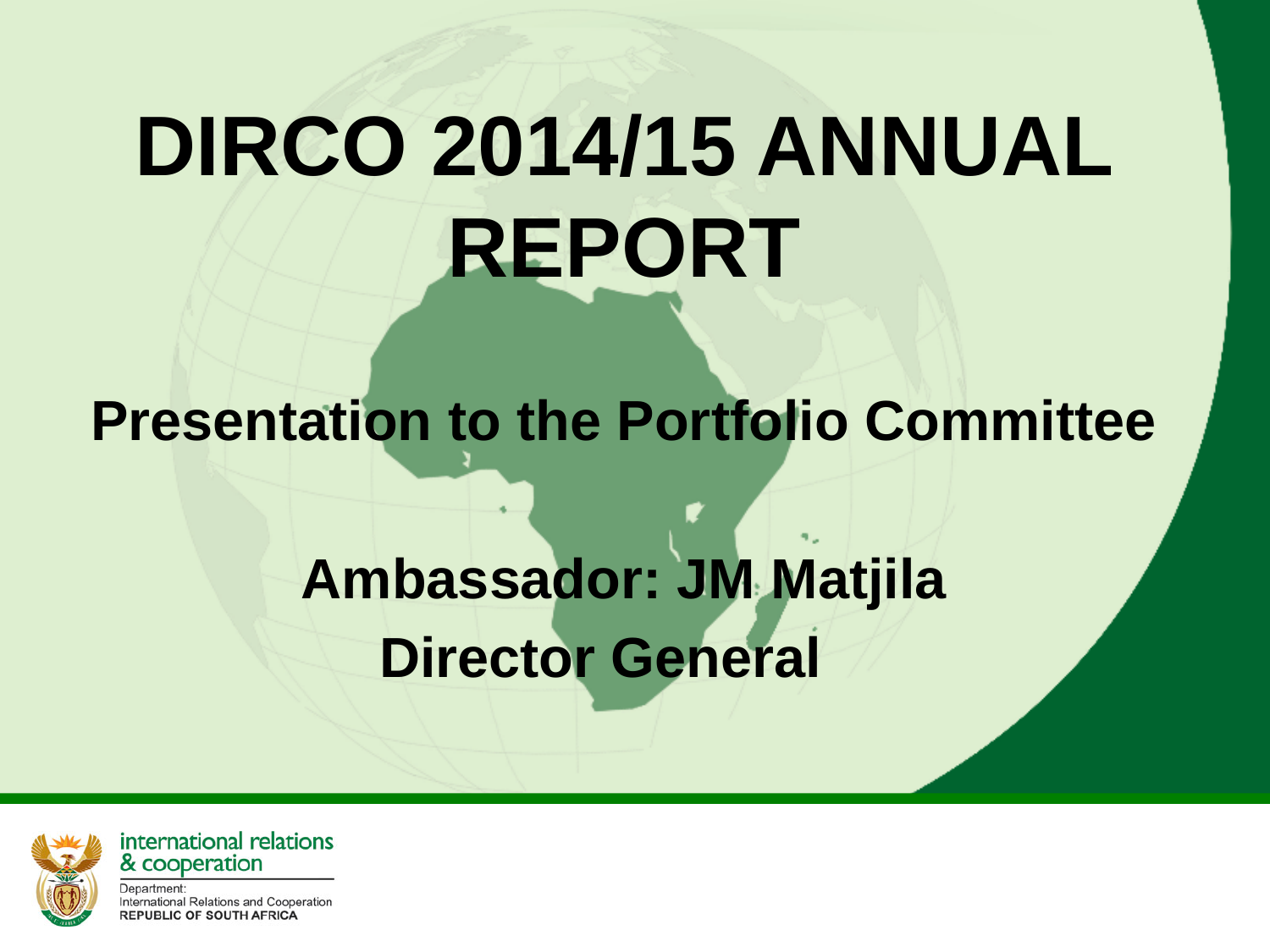

DIRCO 2014/15 ANNUAL REPORT

Presentation to the Portfolio Committee

Ambassador: JM Matjila
Director General

#